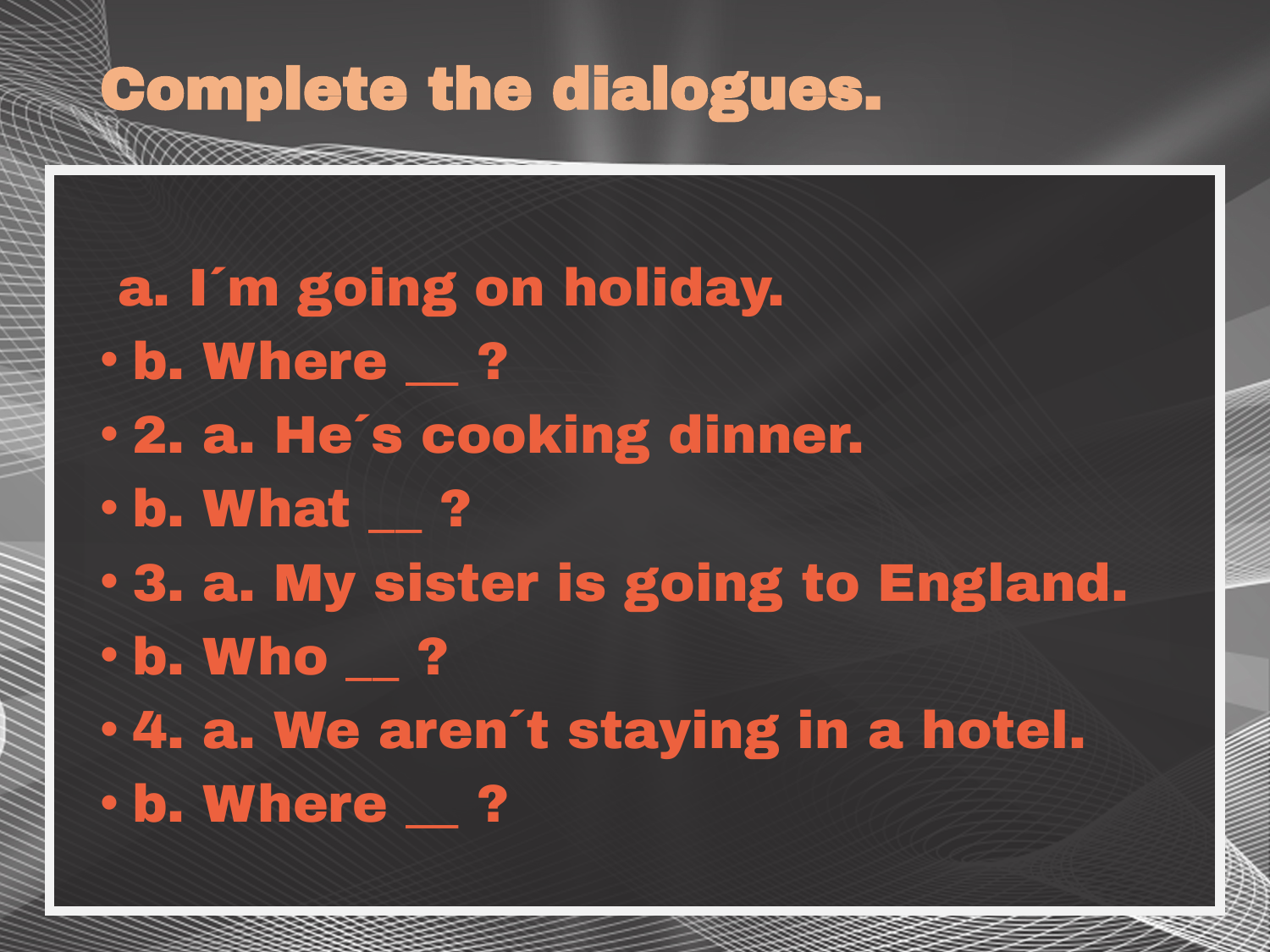

# Complete the dialogues.
 a. I´m going on holiday.
b. Where __ ?
2. a. He´s cooking dinner.
b. What __ ?
3. a. My sister is going to England.
b. Who __ ?
4. a. We aren´t staying in a hotel.
b. Where __ ?